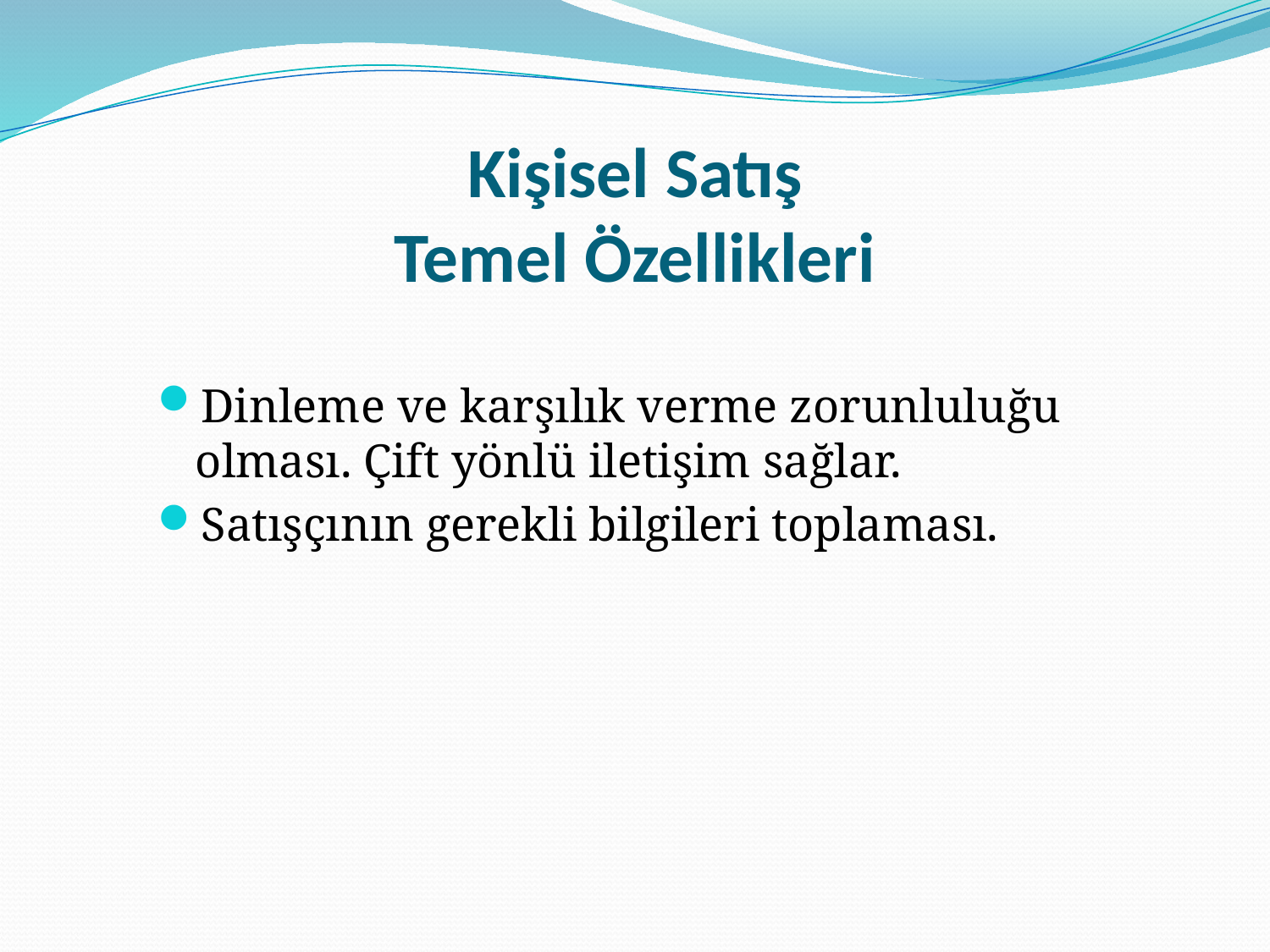

# Kişisel Satış Temel Özellikleri

Dinleme ve karşılık verme zorunluluğu olması. Çift yönlü iletişim sağlar.
Satışçının gerekli bilgileri toplaması.